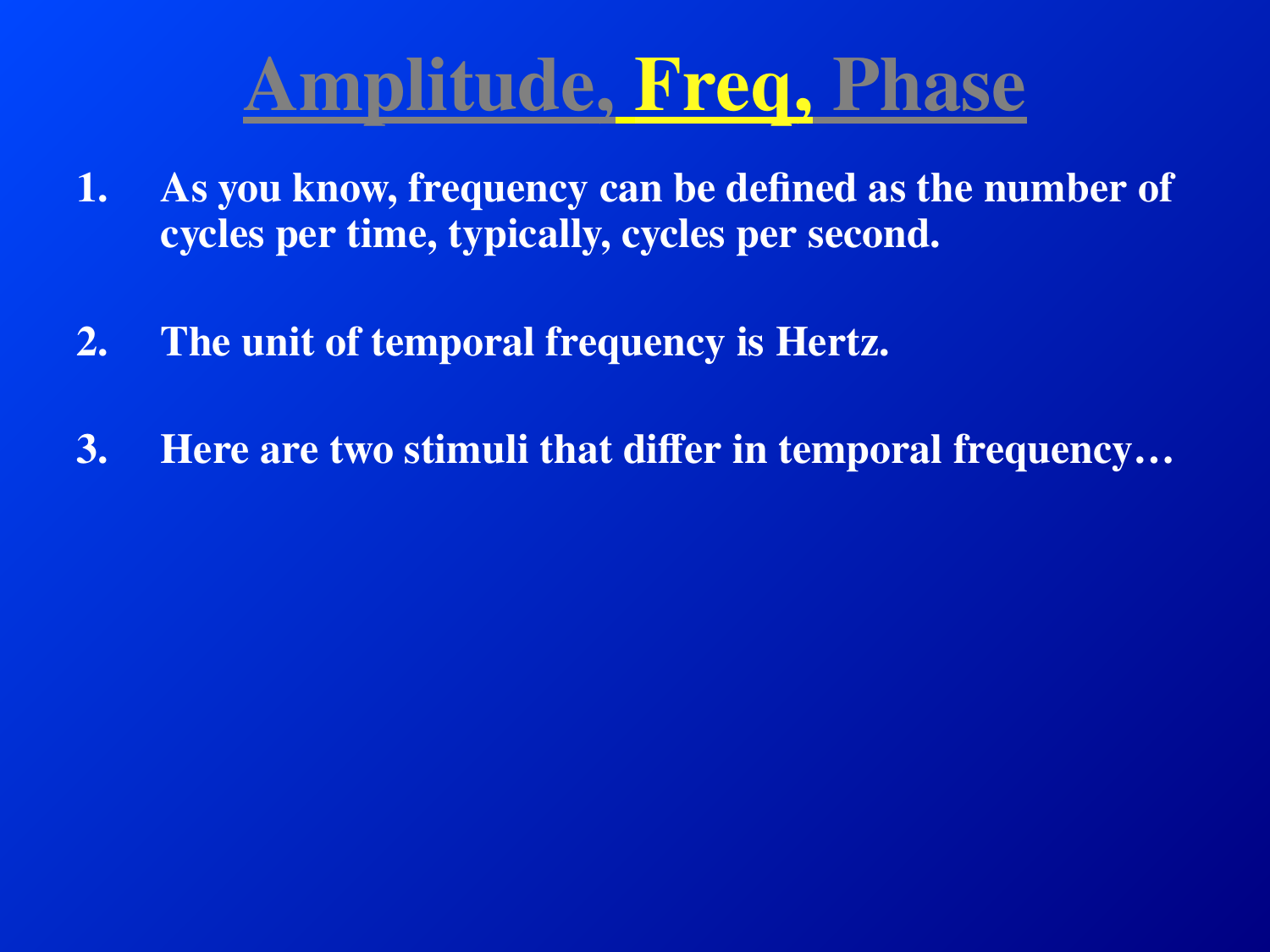

# Amplitude, Freq, Phase
As you know, frequency can be defined as the number of cycles per time, typically, cycles per second.

The unit of temporal frequency is Hertz.

Here are two stimuli that differ in temporal frequency…